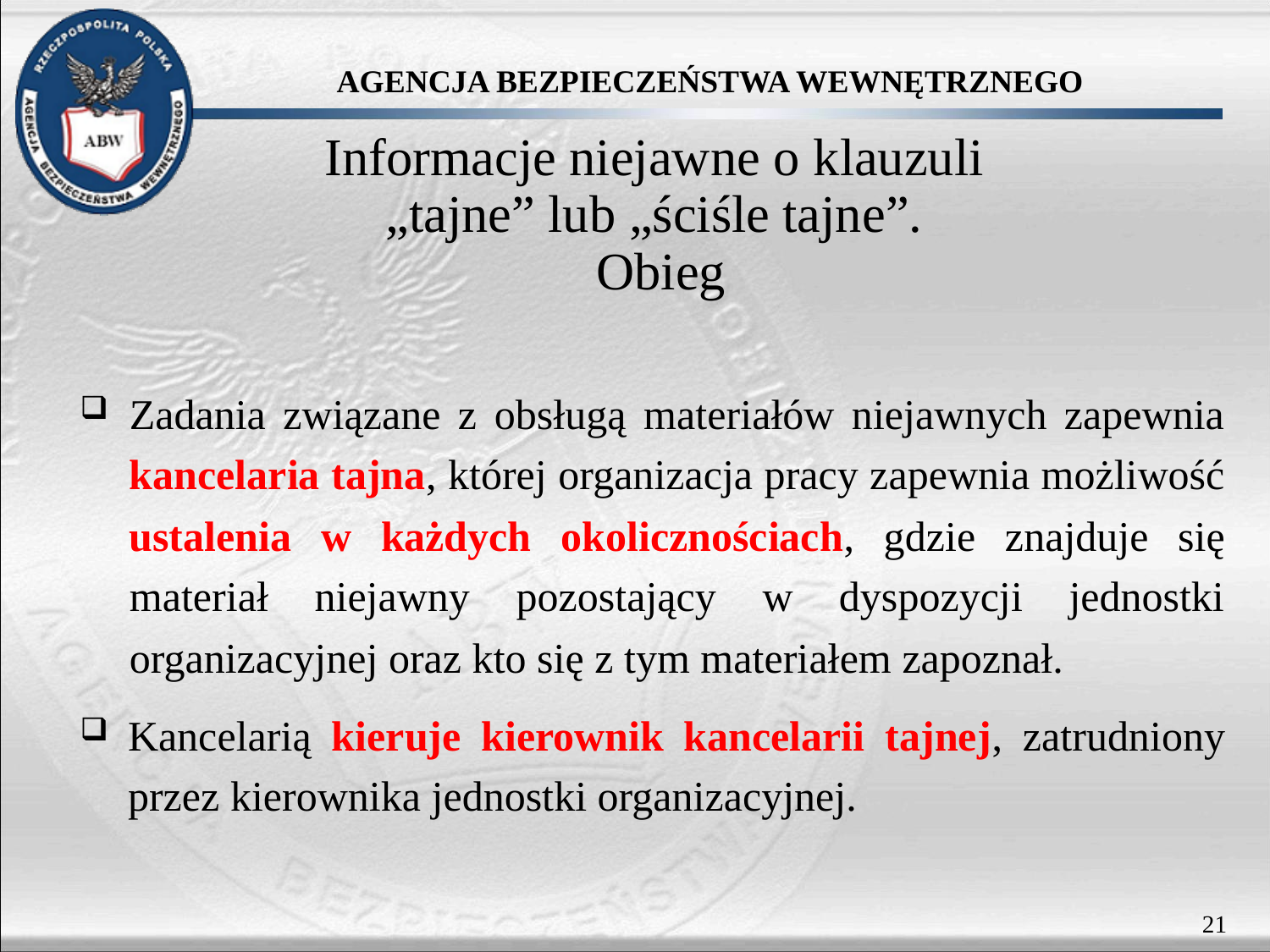

Informacje niejawne o klauzuli
„tajne” lub „ściśle tajne”.
Obieg
Zadania związane z obsługą materiałów niejawnych zapewnia kancelaria tajna, której organizacja pracy zapewnia możliwość ustalenia w każdych okolicznościach, gdzie znajduje się materiał niejawny pozostający w dyspozycji jednostki organizacyjnej oraz kto się z tym materiałem zapoznał.
Kancelarią kieruje kierownik kancelarii tajnej, zatrudniony przez kierownika jednostki organizacyjnej.
21